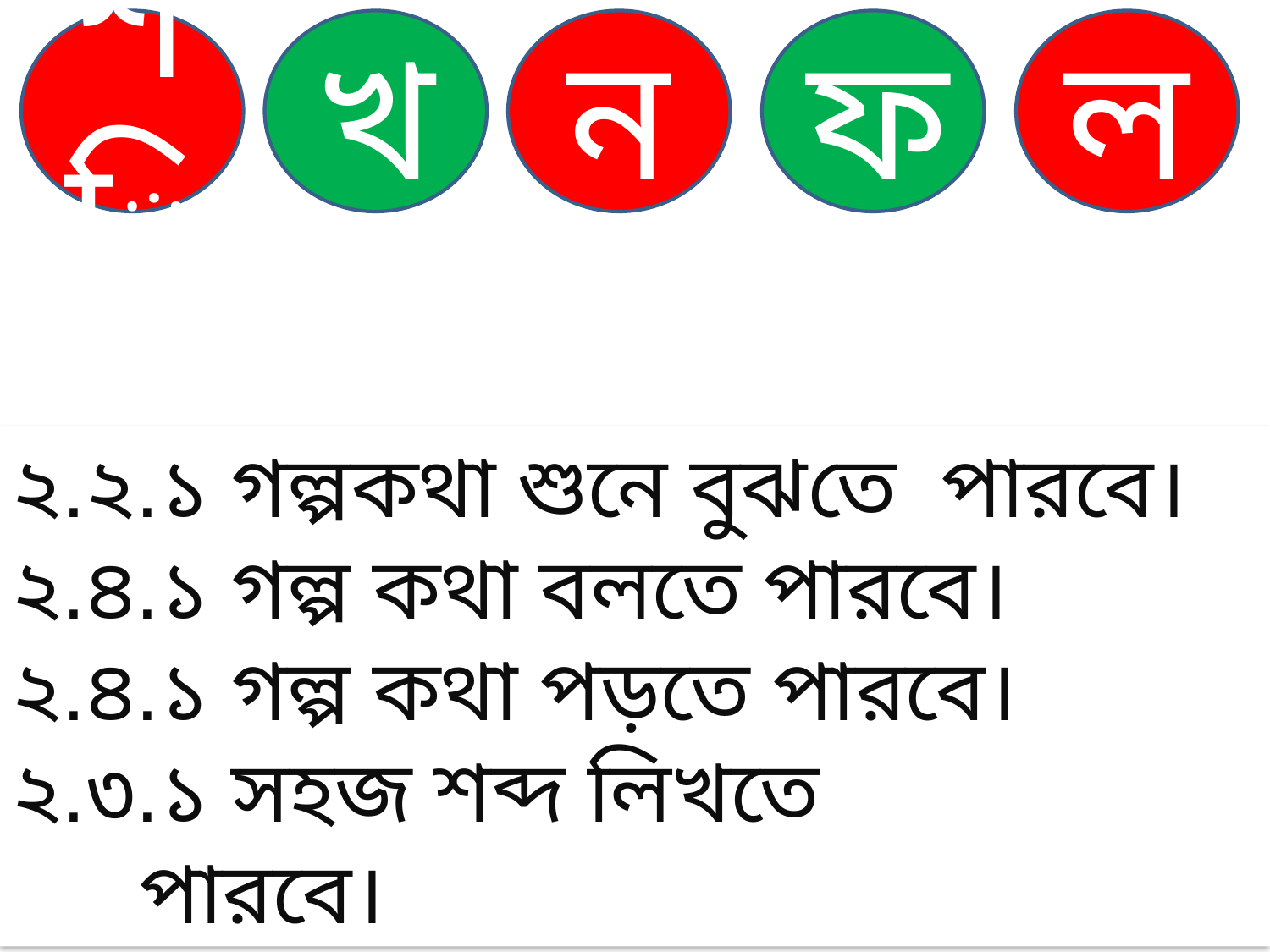

শি
খ
ন
ফ
ল
২.২.১ গল্পকথা শুনে বুঝতে  পারবে।
২.৪.১ গল্প কথা বলতে পারবে।
২.৪.১ গল্প কথা পড়তে পারবে।
২.৩.১ সহজ শব্দ লিখতে 	  	    		পারবে।